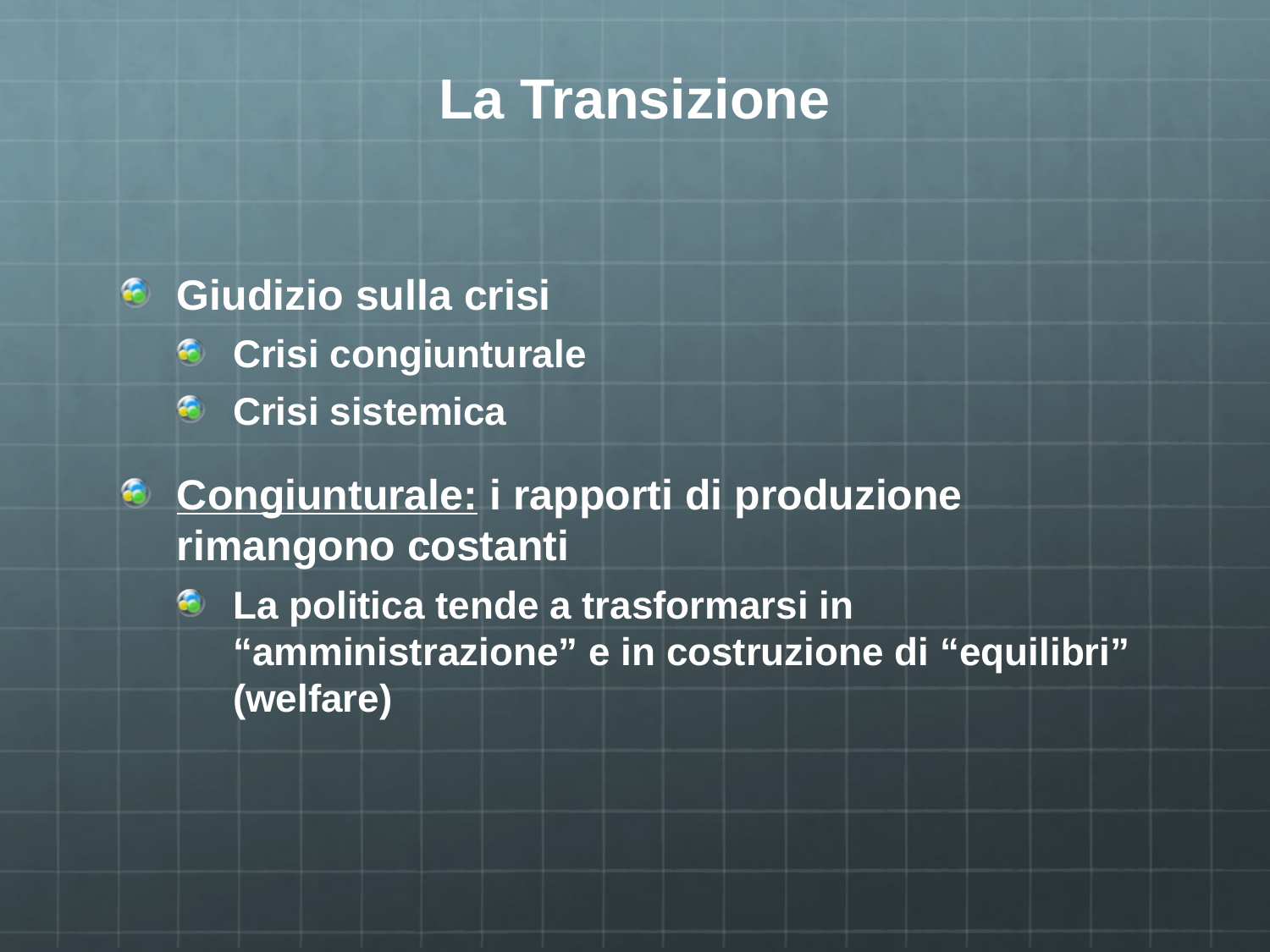

# La Transizione
Giudizio sulla crisi
Crisi congiunturale
Crisi sistemica
Congiunturale: i rapporti di produzione rimangono costanti
La politica tende a trasformarsi in “amministrazione” e in costruzione di “equilibri” (welfare)